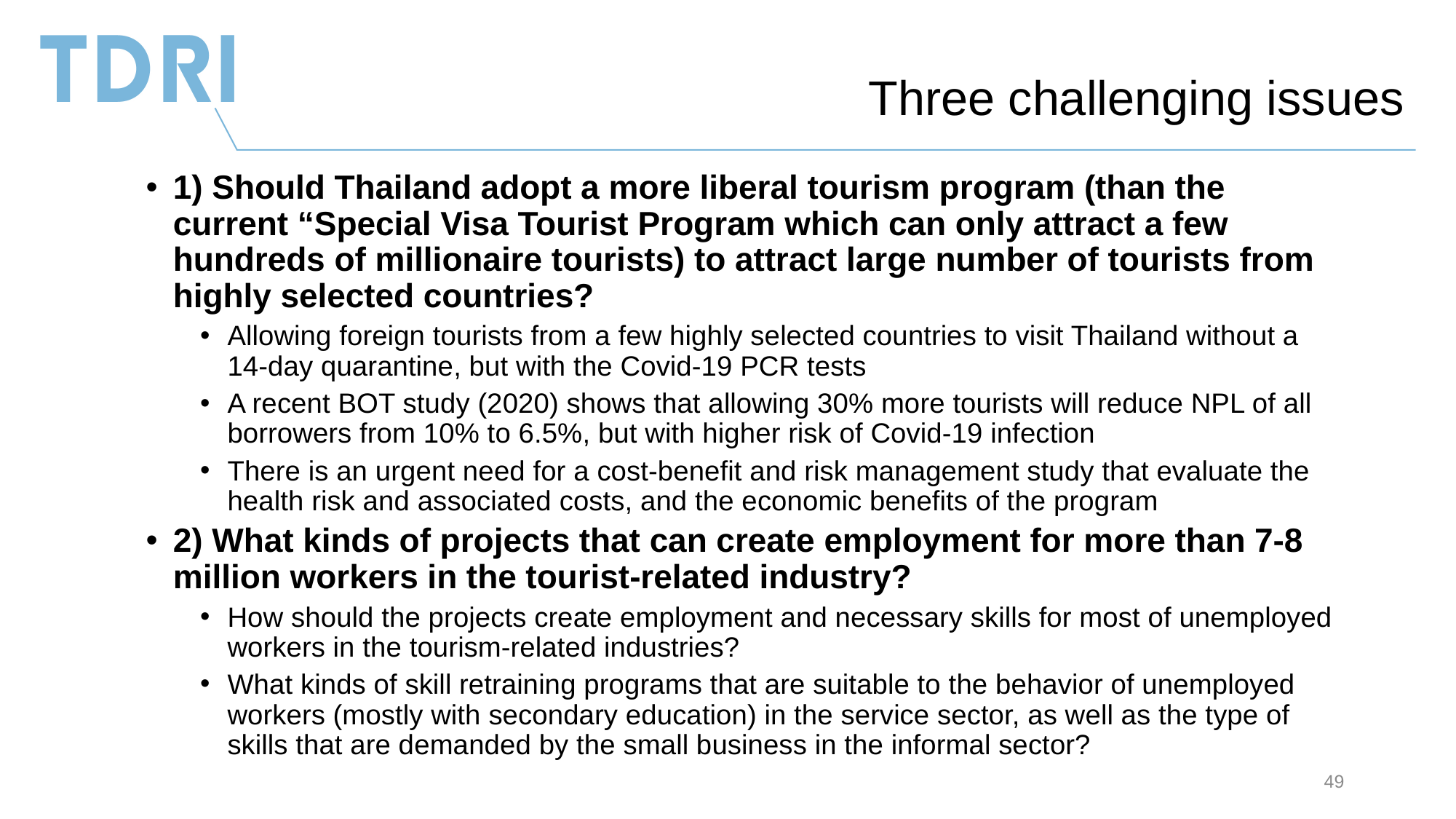

# Three challenging issues
1) Should Thailand adopt a more liberal tourism program (than the current “Special Visa Tourist Program which can only attract a few hundreds of millionaire tourists) to attract large number of tourists from highly selected countries?
Allowing foreign tourists from a few highly selected countries to visit Thailand without a 14-day quarantine, but with the Covid-19 PCR tests
A recent BOT study (2020) shows that allowing 30% more tourists will reduce NPL of all borrowers from 10% to 6.5%, but with higher risk of Covid-19 infection
There is an urgent need for a cost-benefit and risk management study that evaluate the health risk and associated costs, and the economic benefits of the program
2) What kinds of projects that can create employment for more than 7-8 million workers in the tourist-related industry?
How should the projects create employment and necessary skills for most of unemployed workers in the tourism-related industries?
What kinds of skill retraining programs that are suitable to the behavior of unemployed workers (mostly with secondary education) in the service sector, as well as the type of skills that are demanded by the small business in the informal sector?

49